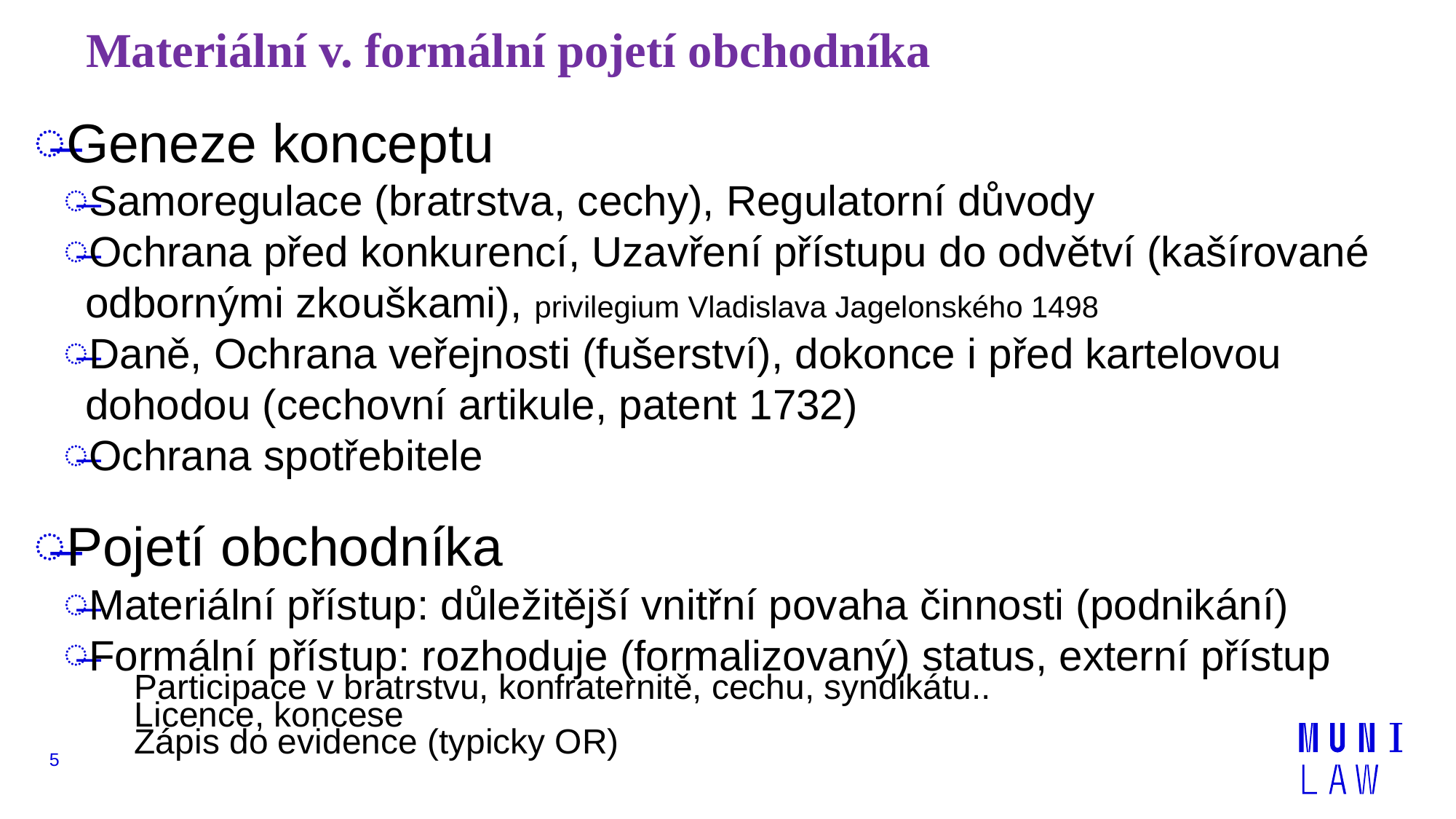

# Materiální v. formální pojetí obchodníka
Geneze konceptu
Samoregulace (bratrstva, cechy), Regulatorní důvody
Ochrana před konkurencí, Uzavření přístupu do odvětví (kašírované odbornými zkouškami), privilegium Vladislava Jagelonského 1498
Daně, Ochrana veřejnosti (fušerství), dokonce i před kartelovou dohodou (cechovní artikule, patent 1732)
Ochrana spotřebitele
Pojetí obchodníka
Materiální přístup: důležitější vnitřní povaha činnosti (podnikání)
Formální přístup: rozhoduje (formalizovaný) status, externí přístup
Participace v bratrstvu, konfraternitě, cechu, syndikátu..
Licence, koncese
Zápis do evidence (typicky OR)
5